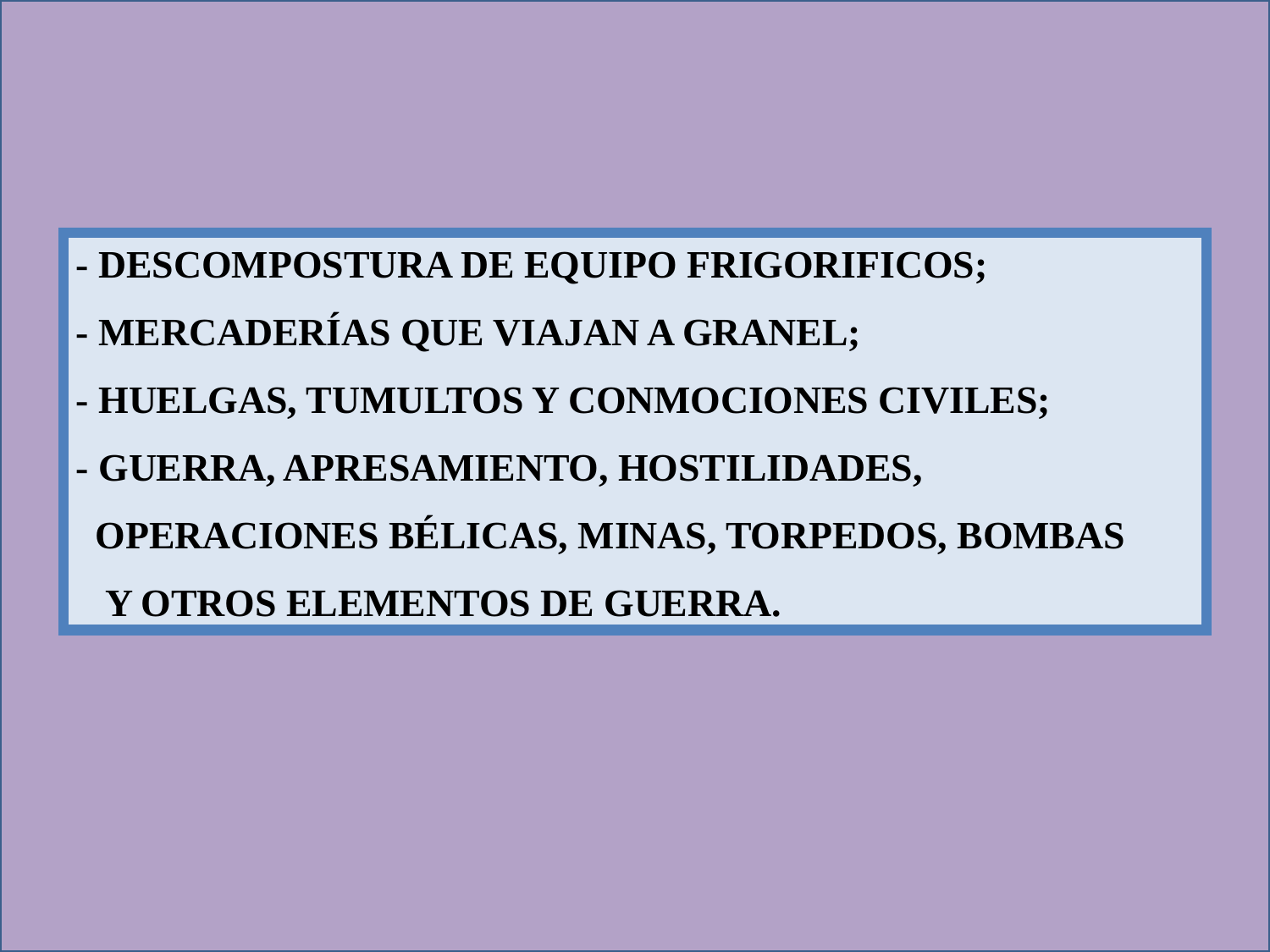

- DESCOMPOSTURA DE EQUIPO FRIGORIFICOS;
- MERCADERÍAS QUE VIAJAN A GRANEL;
- HUELGAS, TUMULTOS Y CONMOCIONES CIVILES;
- GUERRA, APRESAMIENTO, HOSTILIDADES,
  OPERACIONES BÉLICAS, MINAS, TORPEDOS, BOMBAS
   Y OTROS ELEMENTOS DE GUERRA.